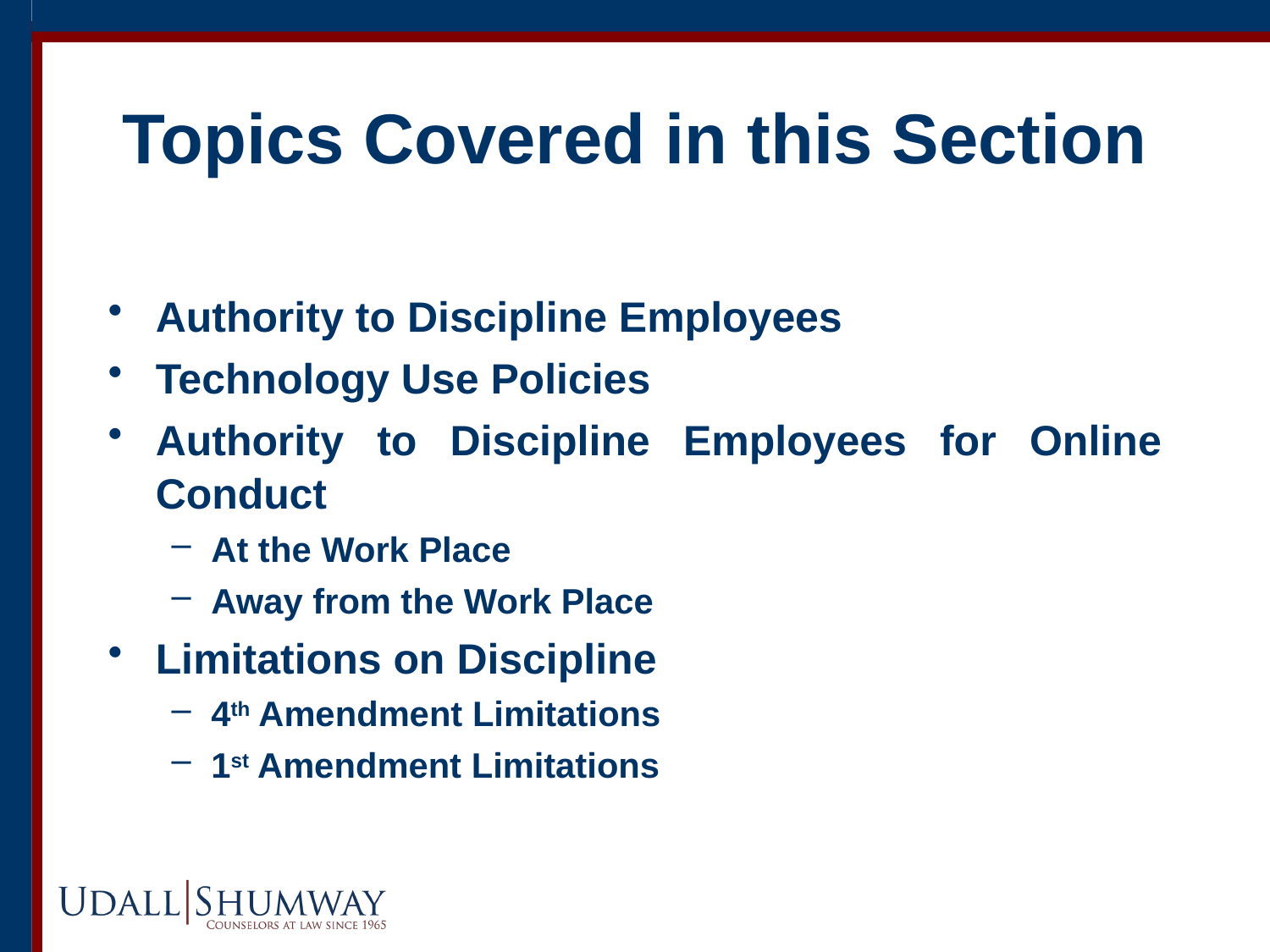

# Topics Covered in this Section

Authority to Discipline Employees
Technology Use Policies
Authority to Discipline Employees for Online Conduct
At the Work Place
Away from the Work Place
Limitations on Discipline
4th Amendment Limitations
1st Amendment Limitations